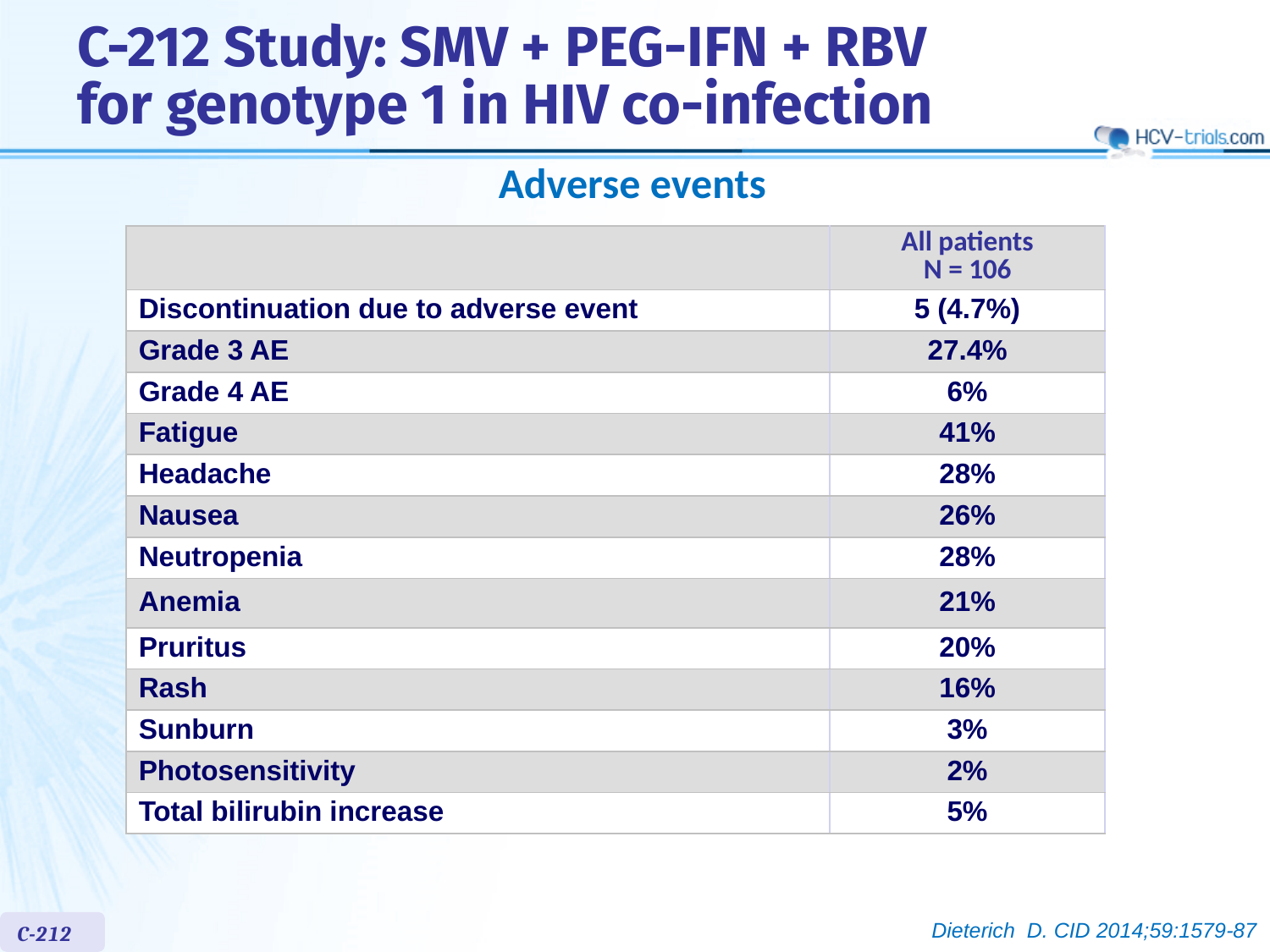

# C-212 Study: SMV + PEG-IFN + RBV for genotype 1 in HIV co-infection
Adverse events
|  | All patients N = 106 |
| --- | --- |
| Discontinuation due to adverse event | 5 (4.7%) |
| Grade 3 AE | 27.4% |
| Grade 4 AE | 6% |
| Fatigue | 41% |
| Headache | 28% |
| Nausea | 26% |
| Neutropenia | 28% |
| Anemia | 21% |
| Pruritus | 20% |
| Rash | 16% |
| Sunburn | 3% |
| Photosensitivity | 2% |
| Total bilirubin increase | 5% |
Dieterich  D. CID 2014;59:1579-87

C-212